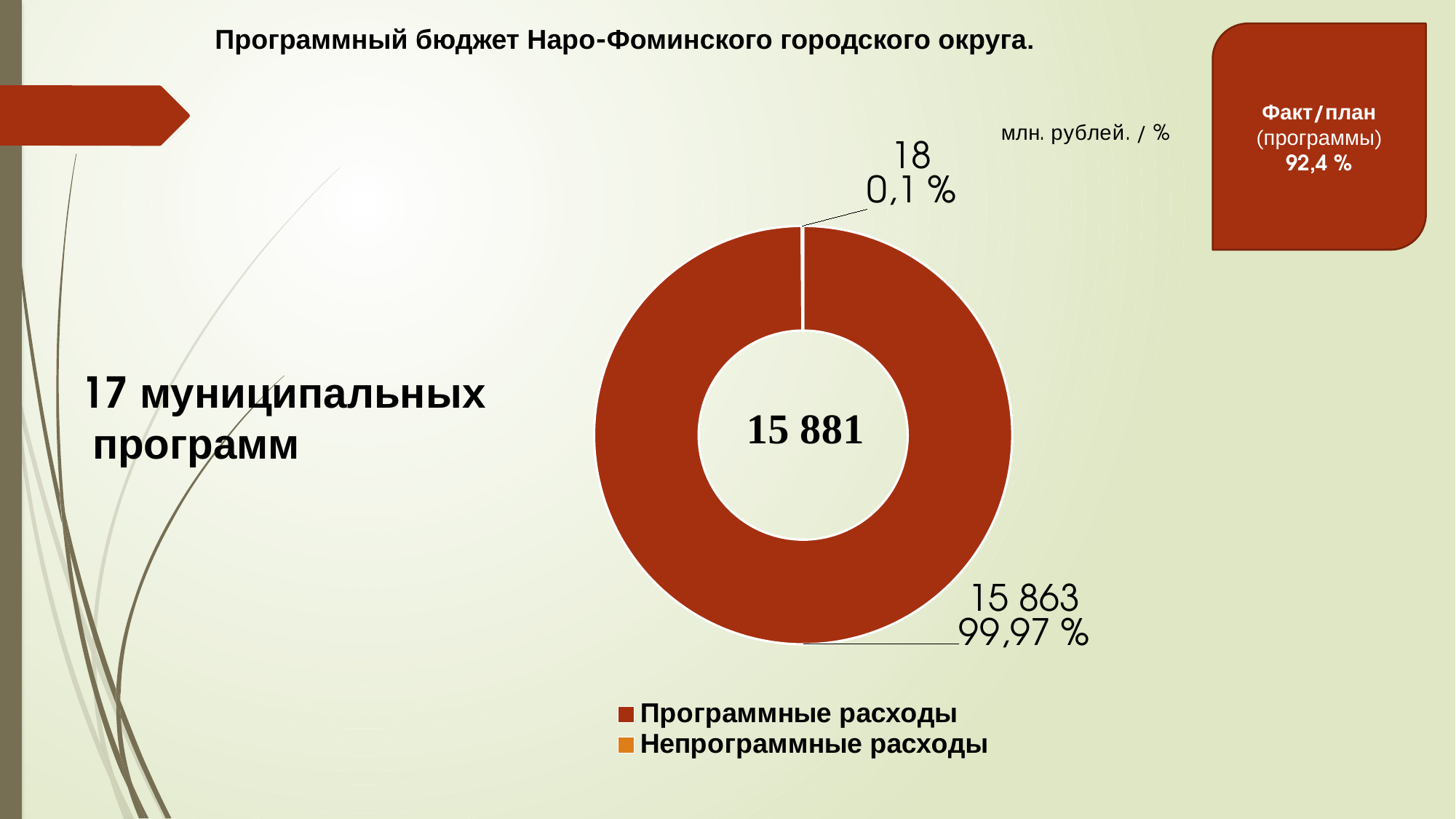

Программный бюджет Наро-Фоминского городского округа.
Факт/план
(программы)
92,4 %

### Chart: млн. рублей. / %

| Category | Млн.руб |
|---|---|
| Программные расходы | 15863.0 |
| Непрограммные расходы | 18.0 |
17 муниципальных
 программ